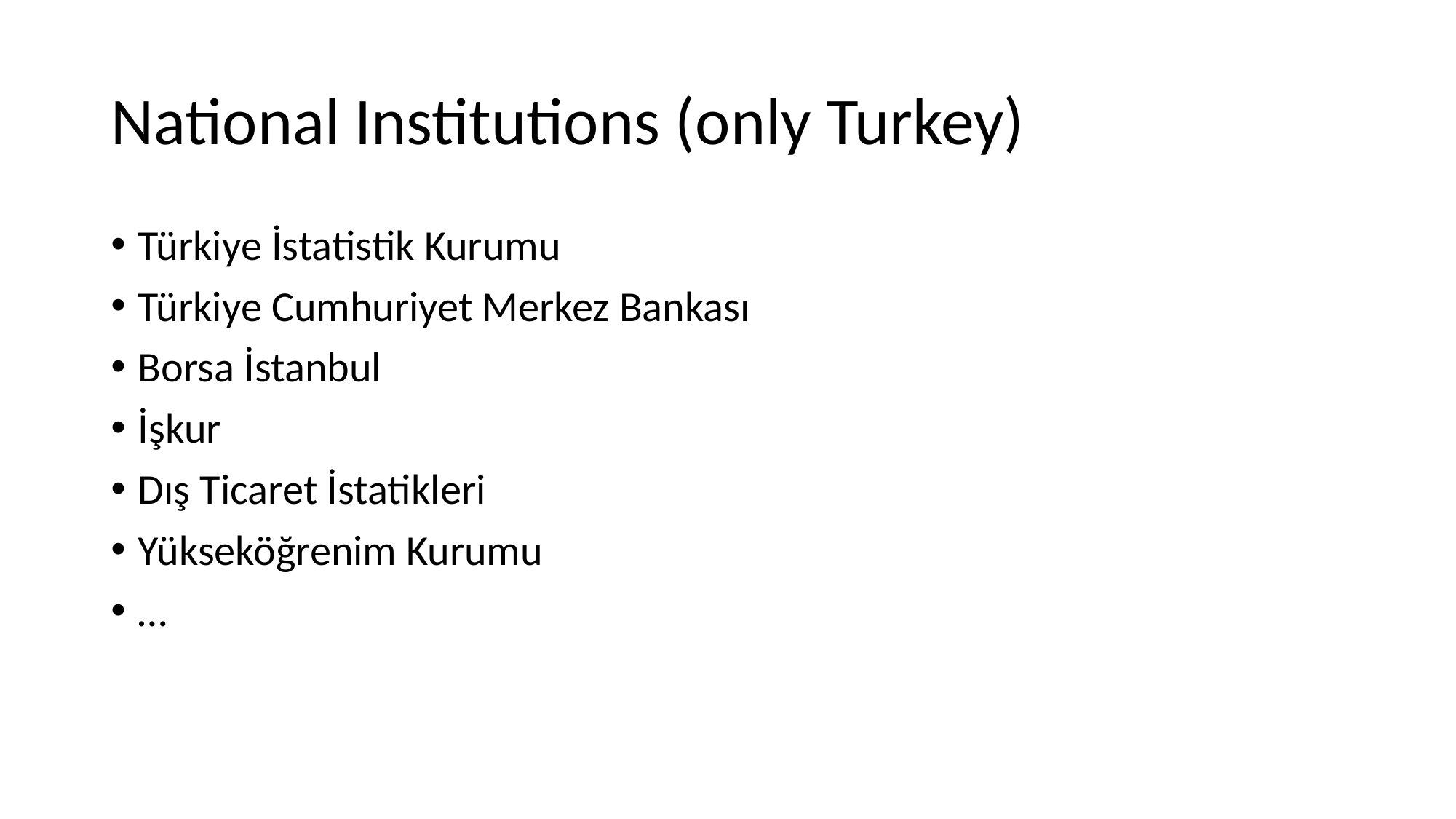

# National Institutions (only Turkey)
Türkiye İstatistik Kurumu
Türkiye Cumhuriyet Merkez Bankası
Borsa İstanbul
İşkur
Dış Ticaret İstatikleri
Yükseköğrenim Kurumu
…